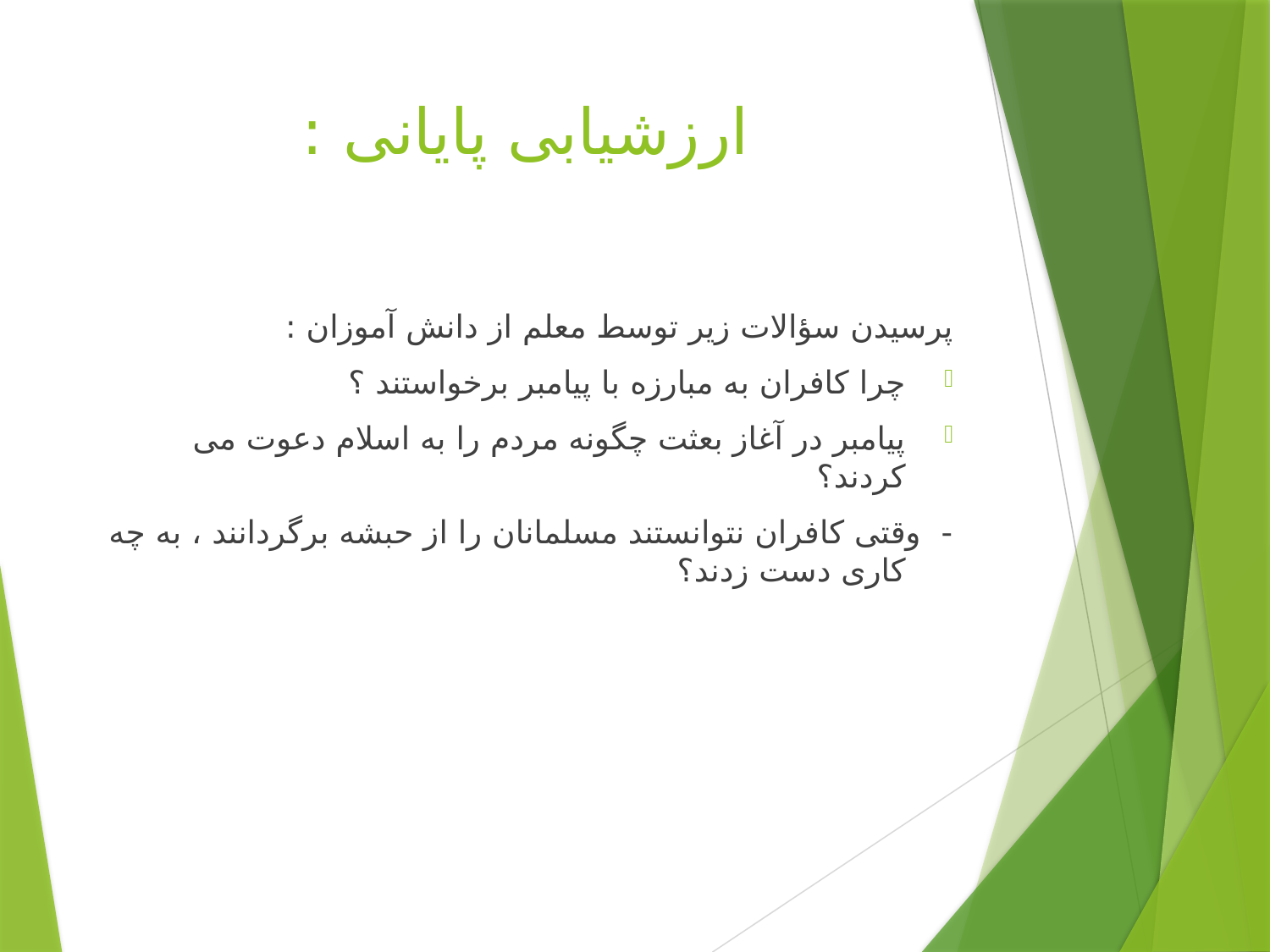

# ارزشیابی پایانی :
پرسیدن سؤالات زیر توسط معلم از دانش آموزان :
چرا کافران به مبارزه با پیامبر برخواستند ؟
پیامبر در آغاز بعثت چگونه مردم را به اسلام دعوت می کردند؟
-  وقتی کافران نتوانستند مسلمانان را از حبشه برگردانند ، به چه کاری دست زدند؟